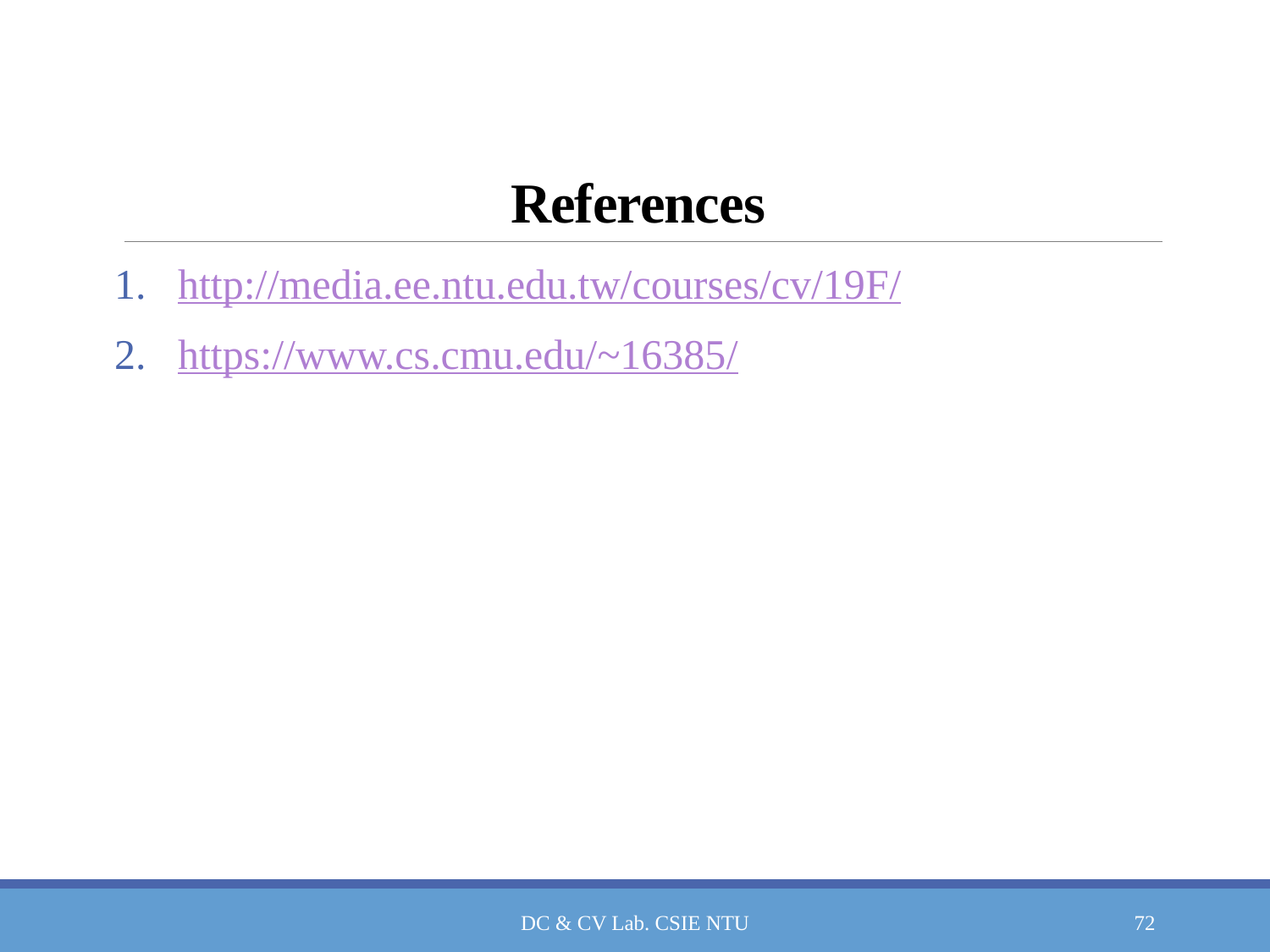

# References
http://media.ee.ntu.edu.tw/courses/cv/19F/
https://www.cs.cmu.edu/~16385/
DC & CV Lab. CSIE NTU
72